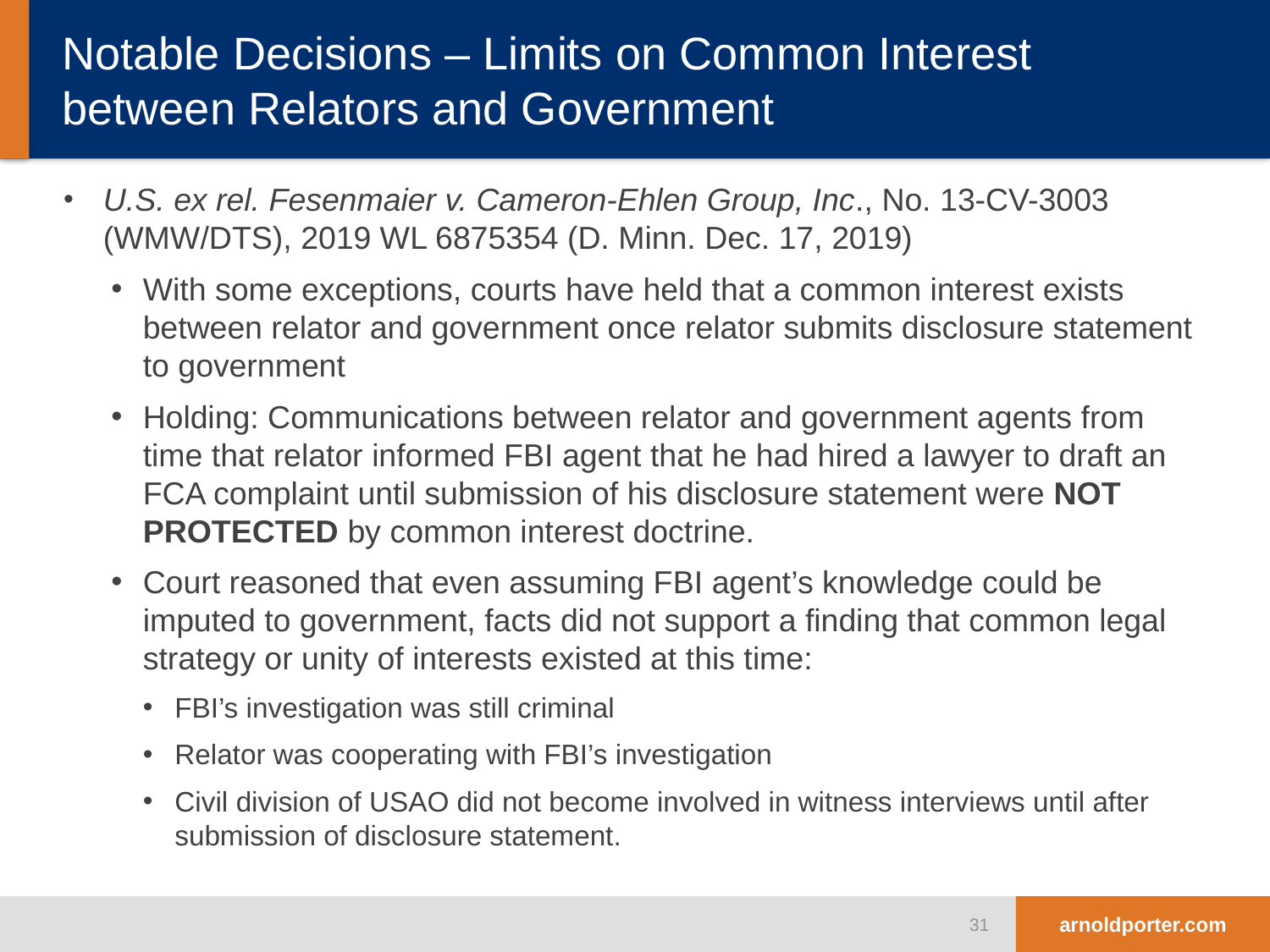

# Notable Decisions – Limits on Common Interest between Relators and Government
U.S. ex rel. Fesenmaier v. Cameron-Ehlen Group, Inc., No. 13-CV-3003 (WMW/DTS), 2019 WL 6875354 (D. Minn. Dec. 17, 2019)
With some exceptions, courts have held that a common interest exists between relator and government once relator submits disclosure statement to government
Holding: Communications between relator and government agents from time that relator informed FBI agent that he had hired a lawyer to draft an FCA complaint until submission of his disclosure statement were NOT PROTECTED by common interest doctrine.
Court reasoned that even assuming FBI agent’s knowledge could be imputed to government, facts did not support a finding that common legal strategy or unity of interests existed at this time:
FBI’s investigation was still criminal
Relator was cooperating with FBI’s investigation
Civil division of USAO did not become involved in witness interviews until after submission of disclosure statement.

31